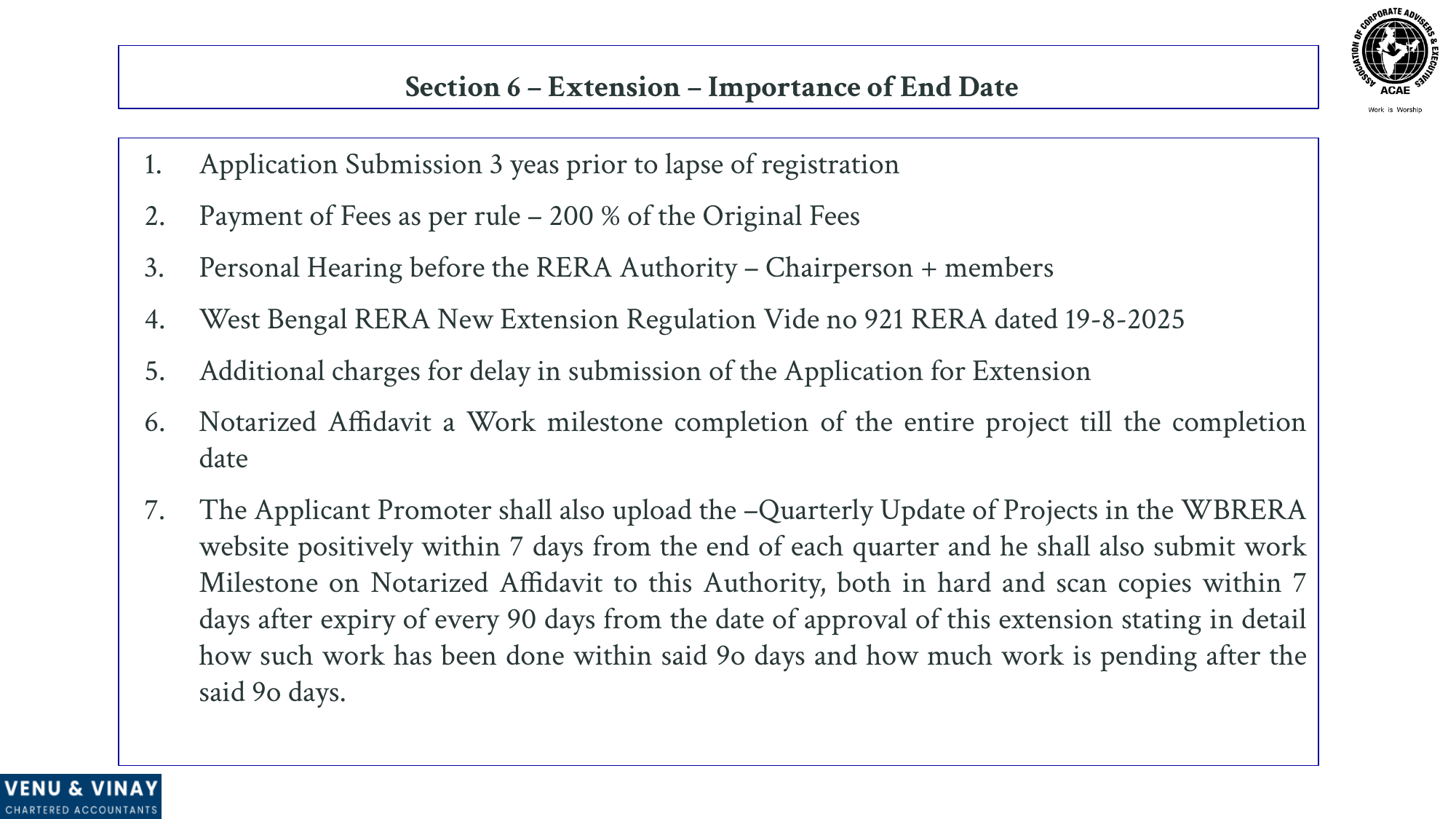

Section 6 – Extension – Importance of End Date
Application Submission 3 yeas prior to lapse of registration
Payment of Fees as per rule – 200 % of the Original Fees
Personal Hearing before the RERA Authority – Chairperson + members
West Bengal RERA New Extension Regulation Vide no 921 RERA dated 19-8-2025
Additional charges for delay in submission of the Application for Extension
Notarized Affidavit a Work milestone completion of the entire project till the completion date
The Applicant Promoter shall also upload the –Quarterly Update of Projects in the WBRERA website positively within 7 days from the end of each quarter and he shall also submit work Milestone on Notarized Affidavit to this Authority, both in hard and scan copies within 7 days after expiry of every 90 days from the date of approval of this extension stating in detail how such work has been done within said 9o days and how much work is pending after the said 9o days.